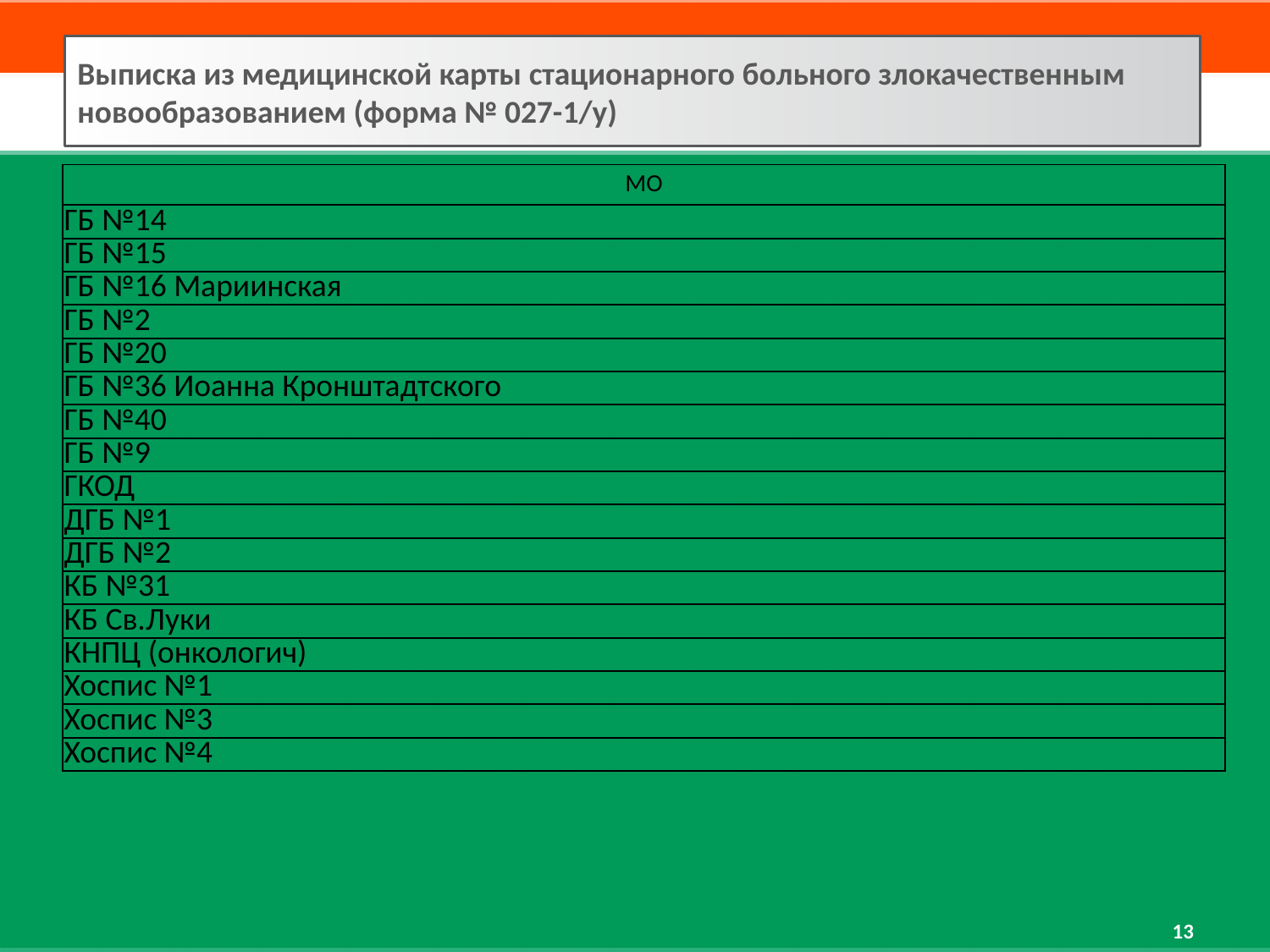

Выписка из медицинской карты стационарного больного злокачественным новообразованием (форма № 027-1/у)
| МО |
| --- |
| ГБ №14 |
| ГБ №15 |
| ГБ №16 Мариинская |
| ГБ №2 |
| ГБ №20 |
| ГБ №36 Иоанна Кронштадтского |
| ГБ №40 |
| ГБ №9 |
| ГКОД |
| ДГБ №1 |
| ДГБ №2 |
| КБ №31 |
| КБ Св.Луки |
| КНПЦ (онкологич) |
| Хоспис №1 |
| Хоспис №3 |
| Хоспис №4 |
13